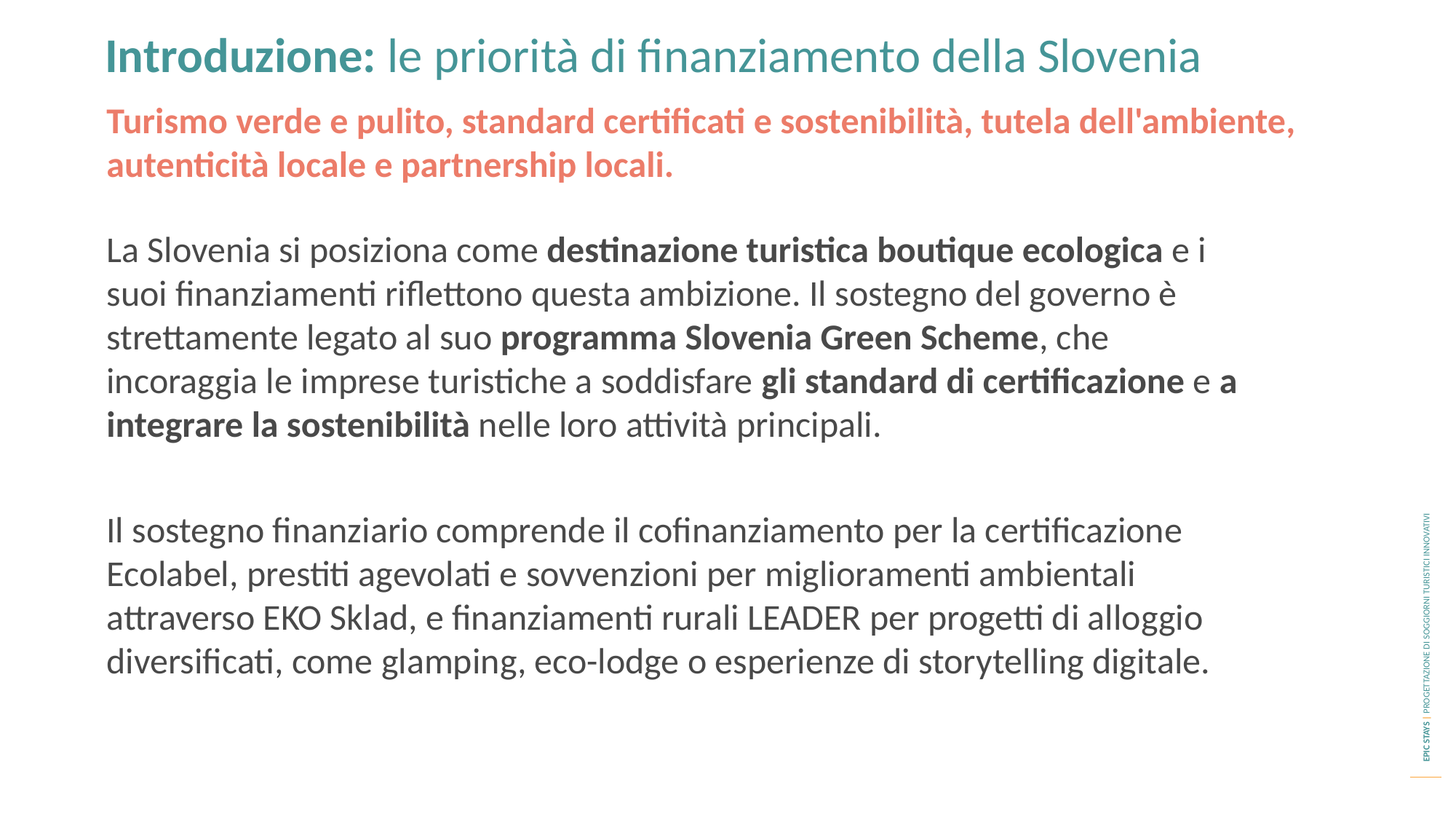

Introduzione: le priorità di finanziamento della Slovenia

Turismo verde e pulito, standard certificati e sostenibilità, tutela dell'ambiente, autenticità locale e partnership locali.
La Slovenia si posiziona come destinazione turistica boutique ecologica e i suoi finanziamenti riflettono questa ambizione. Il sostegno del governo è strettamente legato al suo programma Slovenia Green Scheme, che incoraggia le imprese turistiche a soddisfare gli standard di certificazione e a integrare la sostenibilità nelle loro attività principali.

Il sostegno finanziario comprende il cofinanziamento per la certificazione Ecolabel, prestiti agevolati e sovvenzioni per miglioramenti ambientali attraverso EKO Sklad, e finanziamenti rurali LEADER per progetti di alloggio diversificati, come glamping, eco-lodge o esperienze di storytelling digitale.